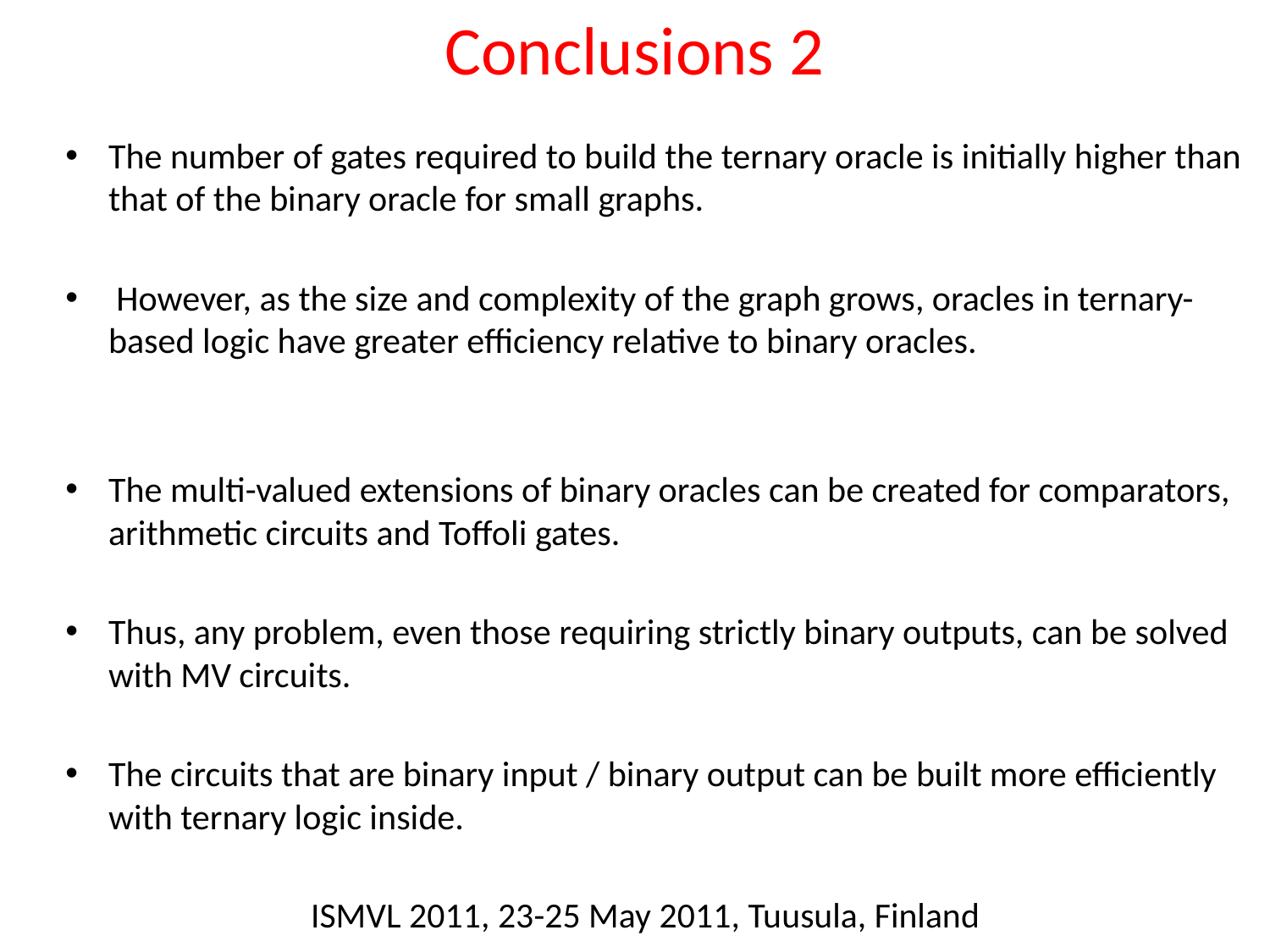

# Conclusions 2
The number of gates required to build the ternary oracle is initially higher than that of the binary oracle for small graphs.

 However, as the size and complexity of the graph grows, oracles in ternary-based logic have greater efficiency relative to binary oracles.

The multi-valued extensions of binary oracles can be created for comparators, arithmetic circuits and Toffoli gates.

Thus, any problem, even those requiring strictly binary outputs, can be solved with MV circuits.

The circuits that are binary input / binary output can be built more efficiently with ternary logic inside.

ISMVL 2011, 23-25 May 2011, Tuusula, Finland